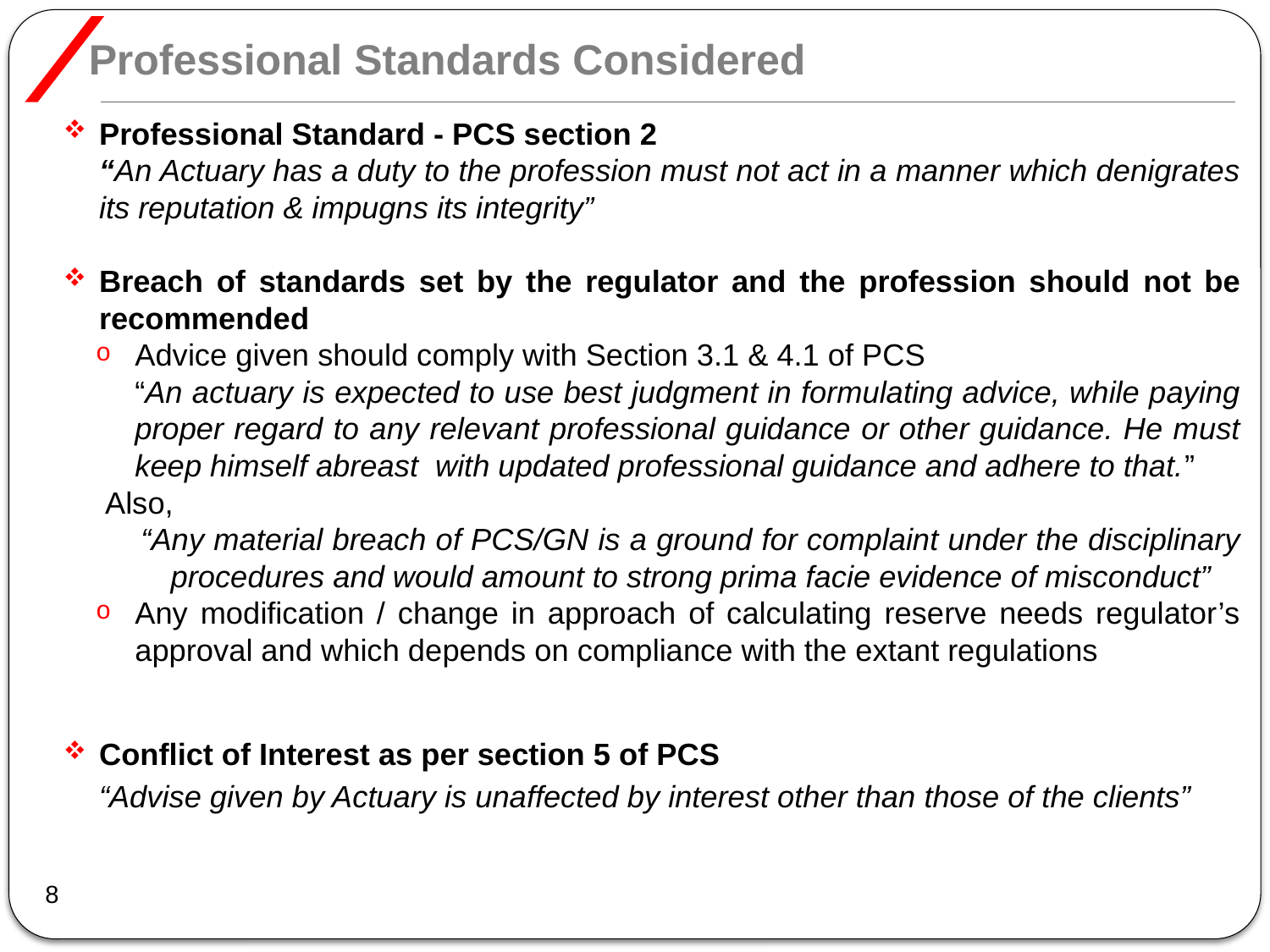

# Professional Standards Considered
Professional Standard - PCS section 2
“An Actuary has a duty to the profession must not act in a manner which denigrates its reputation & impugns its integrity”

Breach of standards set by the regulator and the profession should not be recommended
Advice given should comply with Section 3.1 & 4.1 of PCS
	“An actuary is expected to use best judgment in formulating advice, while paying proper regard to any relevant professional guidance or other guidance. He must keep himself abreast  with updated professional guidance and adhere to that.”
Also,
“Any material breach of PCS/GN is a ground for complaint under the disciplinary procedures and would amount to strong prima facie evidence of misconduct”
Any modification / change in approach of calculating reserve needs regulator’s approval and which depends on compliance with the extant regulations

Conflict of Interest as per section 5 of PCS
“Advise given by Actuary is unaffected by interest other than those of the clients”

8